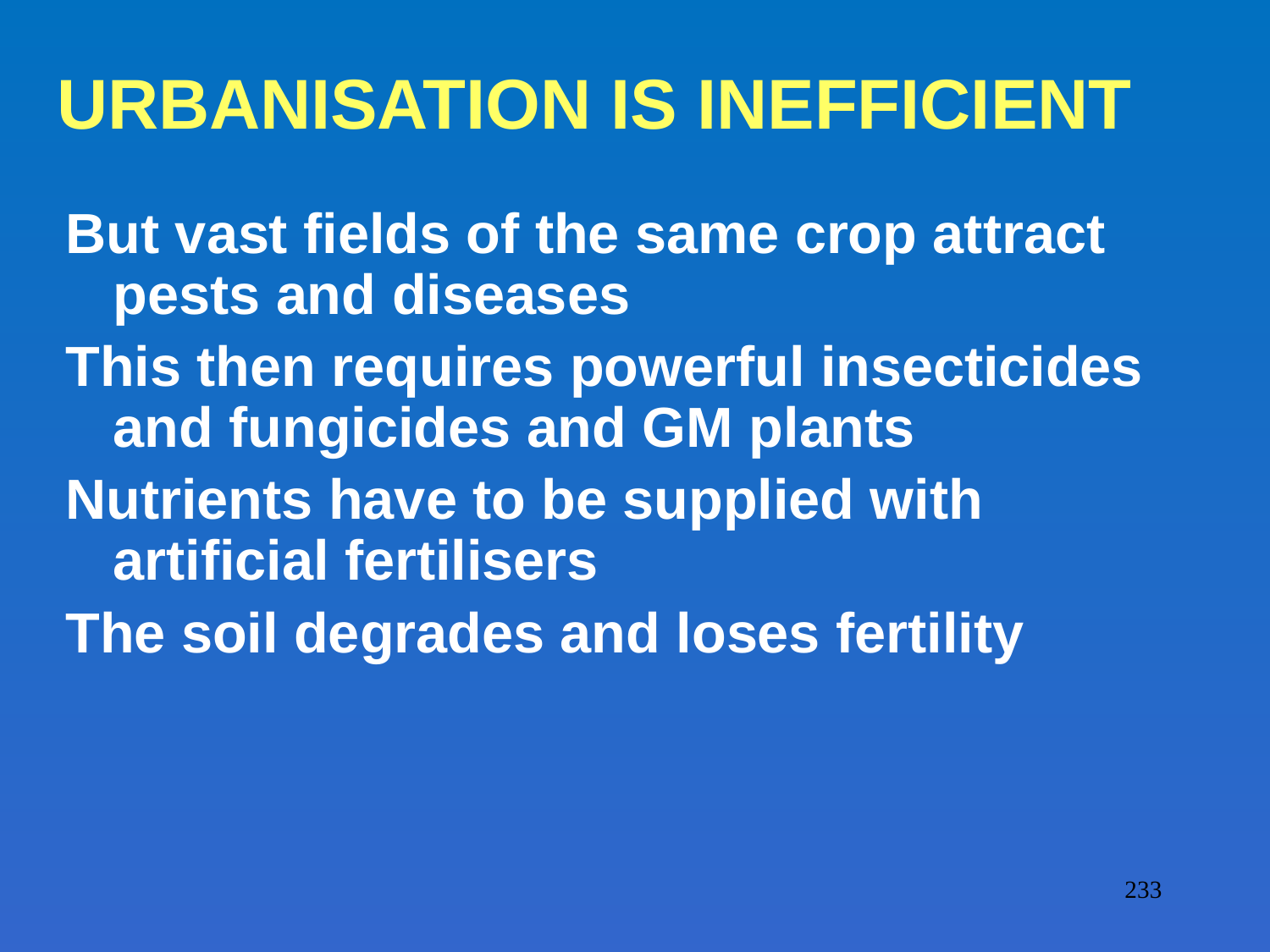

# URBANISATION IS INEFFICIENT
But vast fields of the same crop attract pests and diseases
This then requires powerful insecticides and fungicides and GM plants
Nutrients have to be supplied with artificial fertilisers
The soil degrades and loses fertility

233